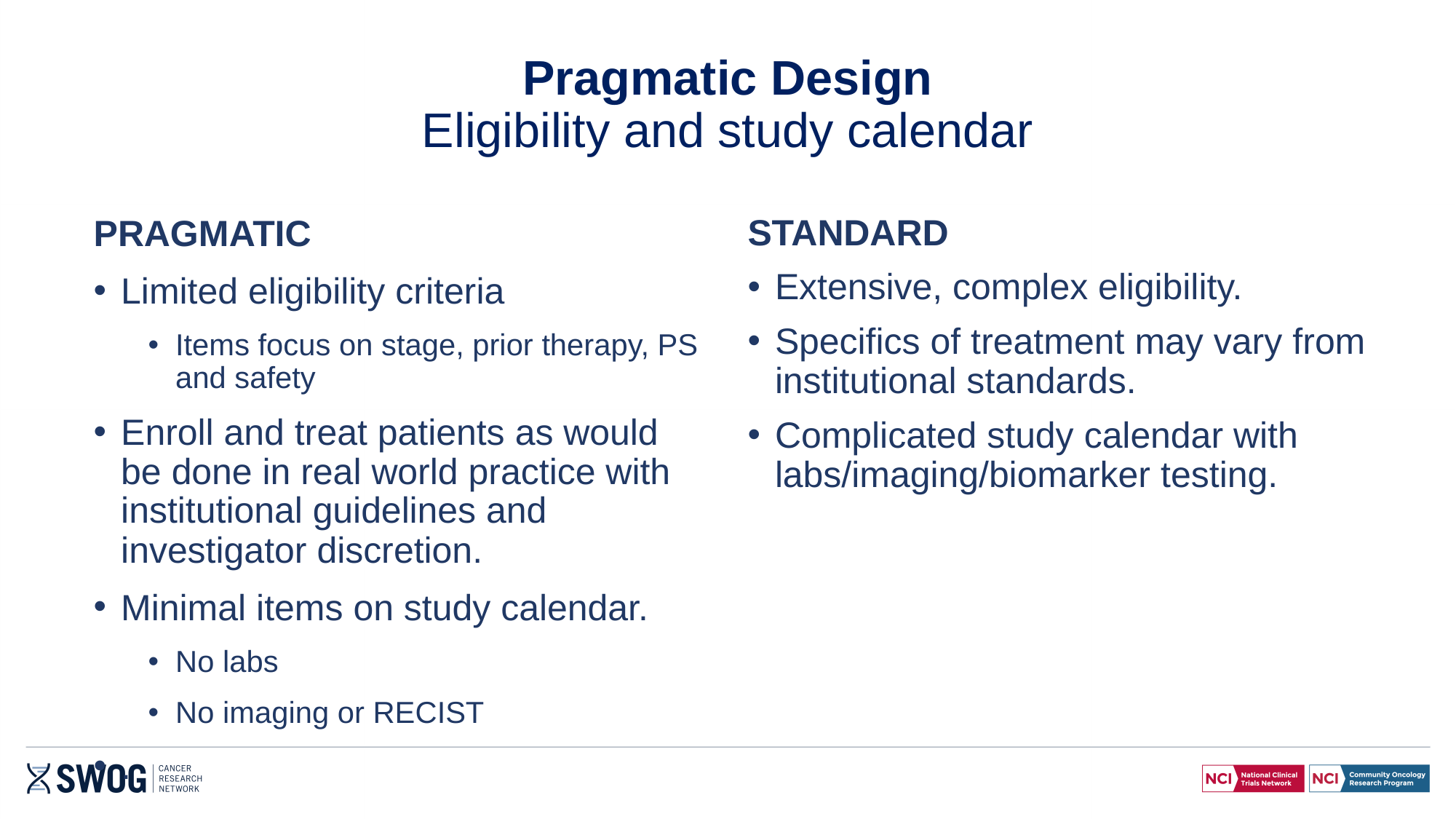

# Pragmatic Design Eligibility and study calendar
STANDARD
Extensive, complex eligibility.
Specifics of treatment may vary from institutional standards.
Complicated study calendar with labs/imaging/biomarker testing.

PRAGMATIC
Limited eligibility criteria
Items focus on stage, prior therapy, PS and safety
Enroll and treat patients as would be done in real world practice with institutional guidelines and investigator discretion.
Minimal items on study calendar.
No labs
No imaging or RECIST
.